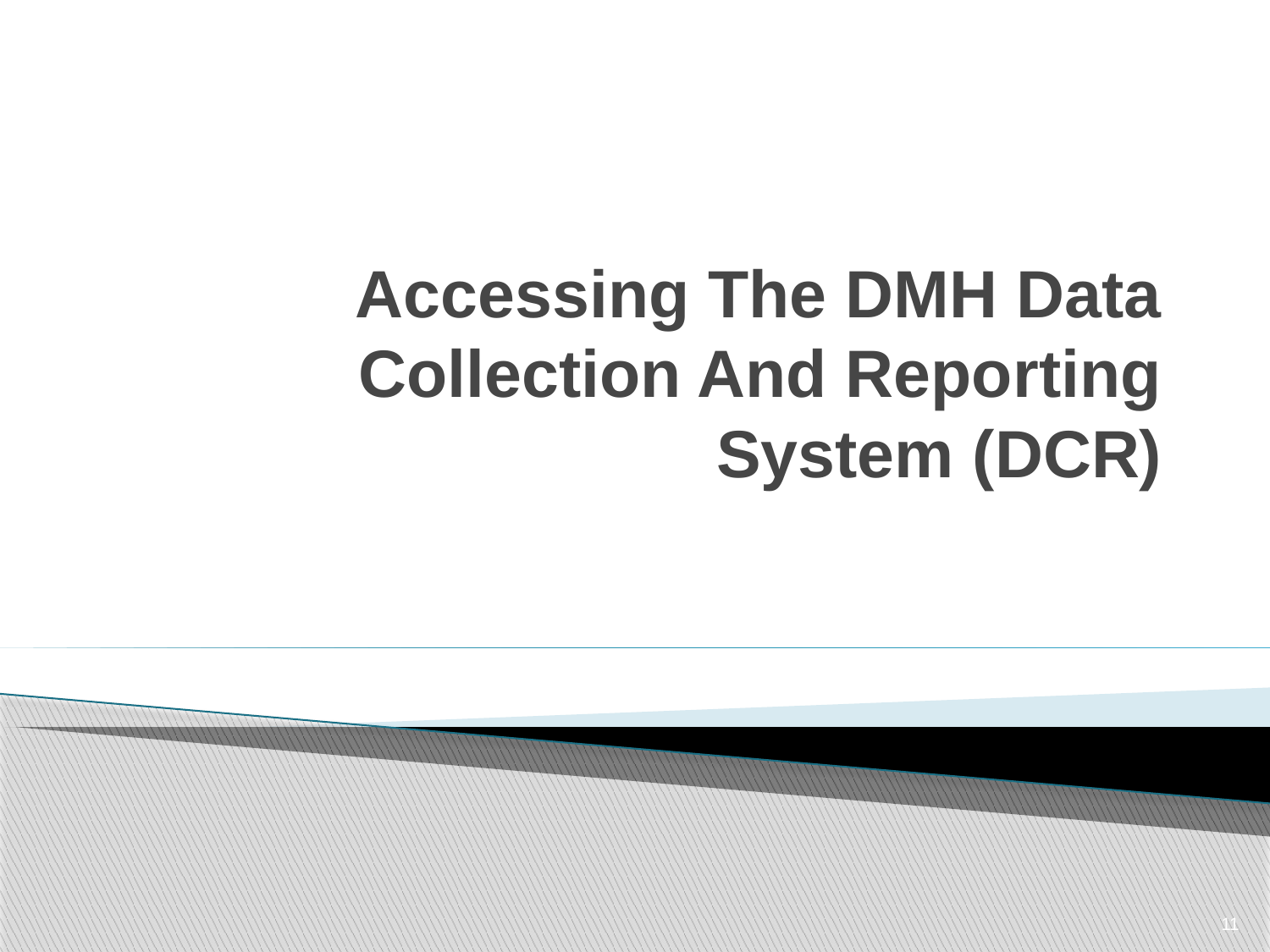

# Accessing The DMH Data Collection And Reporting System (DCR)
11